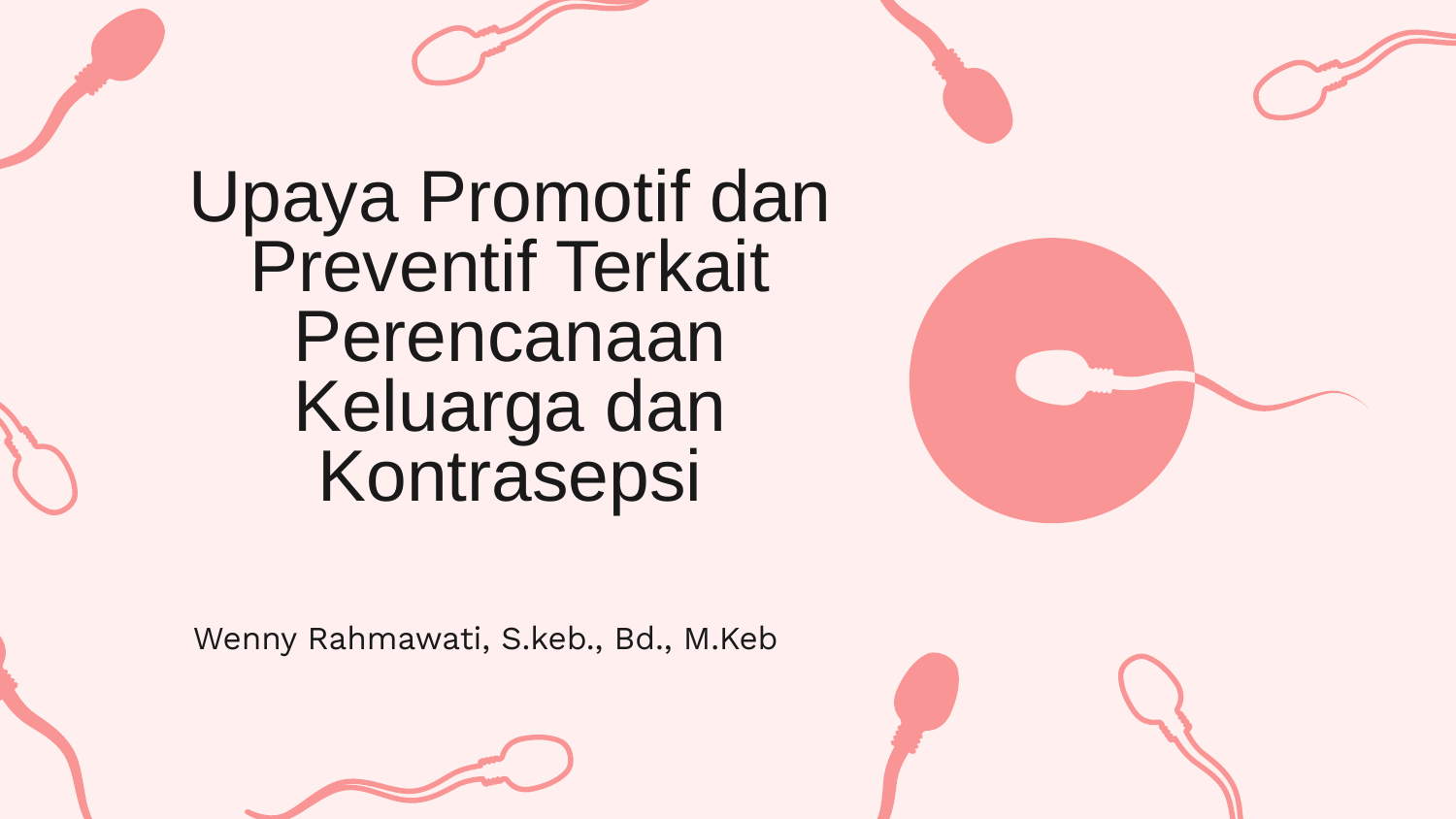

# Upaya Promotif dan Preventif Terkait Perencanaan Keluarga dan Kontrasepsi

Wenny Rahmawati, S.keb., Bd., M.Keb